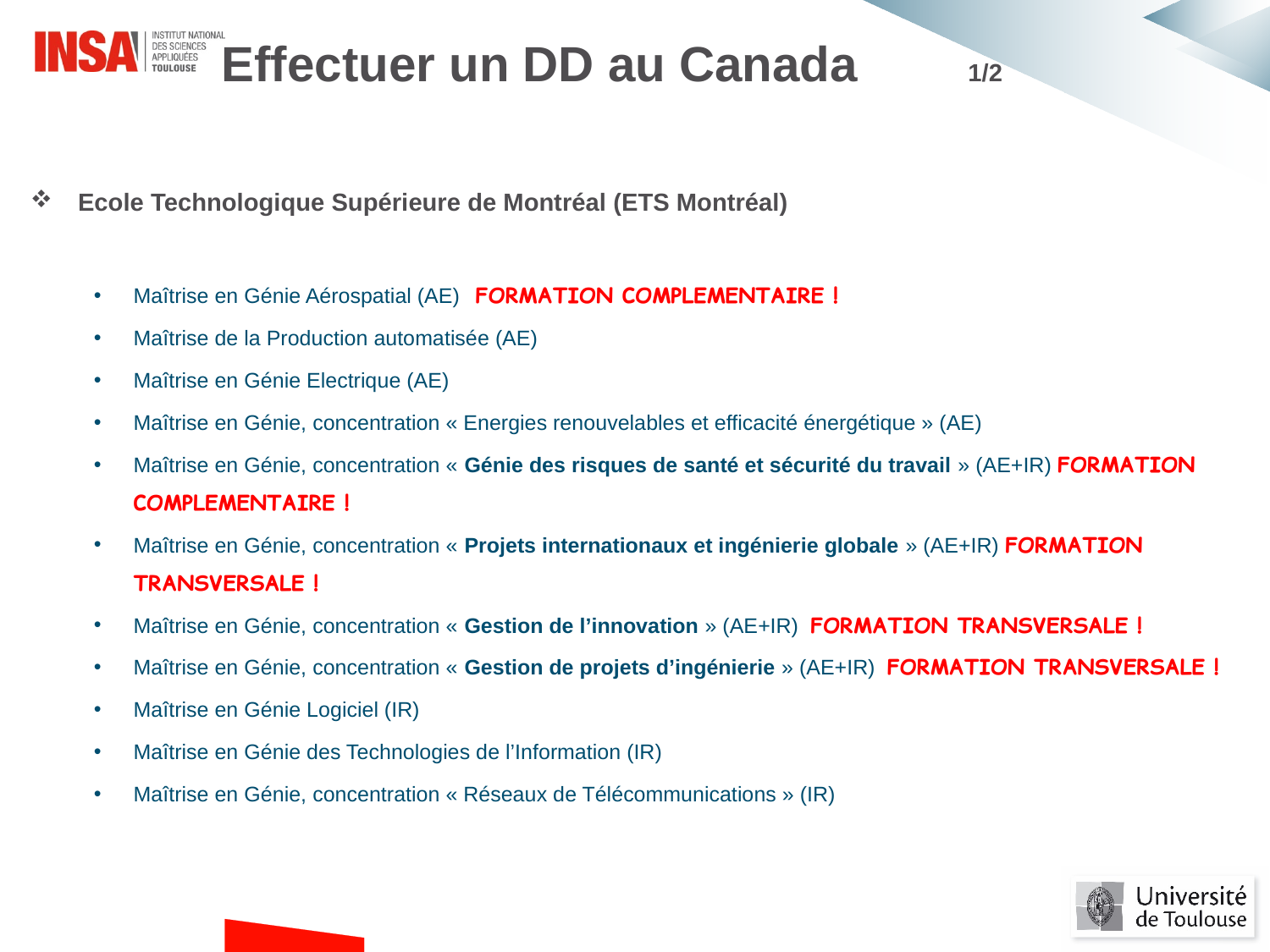

Effectuer un DD au Canada        1/2
Ecole Technologique Supérieure de Montréal (ETS Montréal)

Maîtrise en Génie Aérospatial (AE)  FORMATION COMPLEMENTAIRE !
Maîtrise de la Production automatisée (AE)
Maîtrise en Génie Electrique (AE)
Maîtrise en Génie, concentration « Energies renouvelables et efficacité énergétique » (AE)
Maîtrise en Génie, concentration « Génie des risques de santé et sécurité du travail » (AE+IR) FORMATION COMPLEMENTAIRE !
Maîtrise en Génie, concentration « Projets internationaux et ingénierie globale » (AE+IR) FORMATION TRANSVERSALE !
Maîtrise en Génie, concentration « Gestion de l’innovation » (AE+IR)  FORMATION TRANSVERSALE !
Maîtrise en Génie, concentration « Gestion de projets d’ingénierie » (AE+IR)  FORMATION TRANSVERSALE !
Maîtrise en Génie Logiciel (IR)
Maîtrise en Génie des Technologies de l’Information (IR)
Maîtrise en Génie, concentration « Réseaux de Télécommunications » (IR)

#